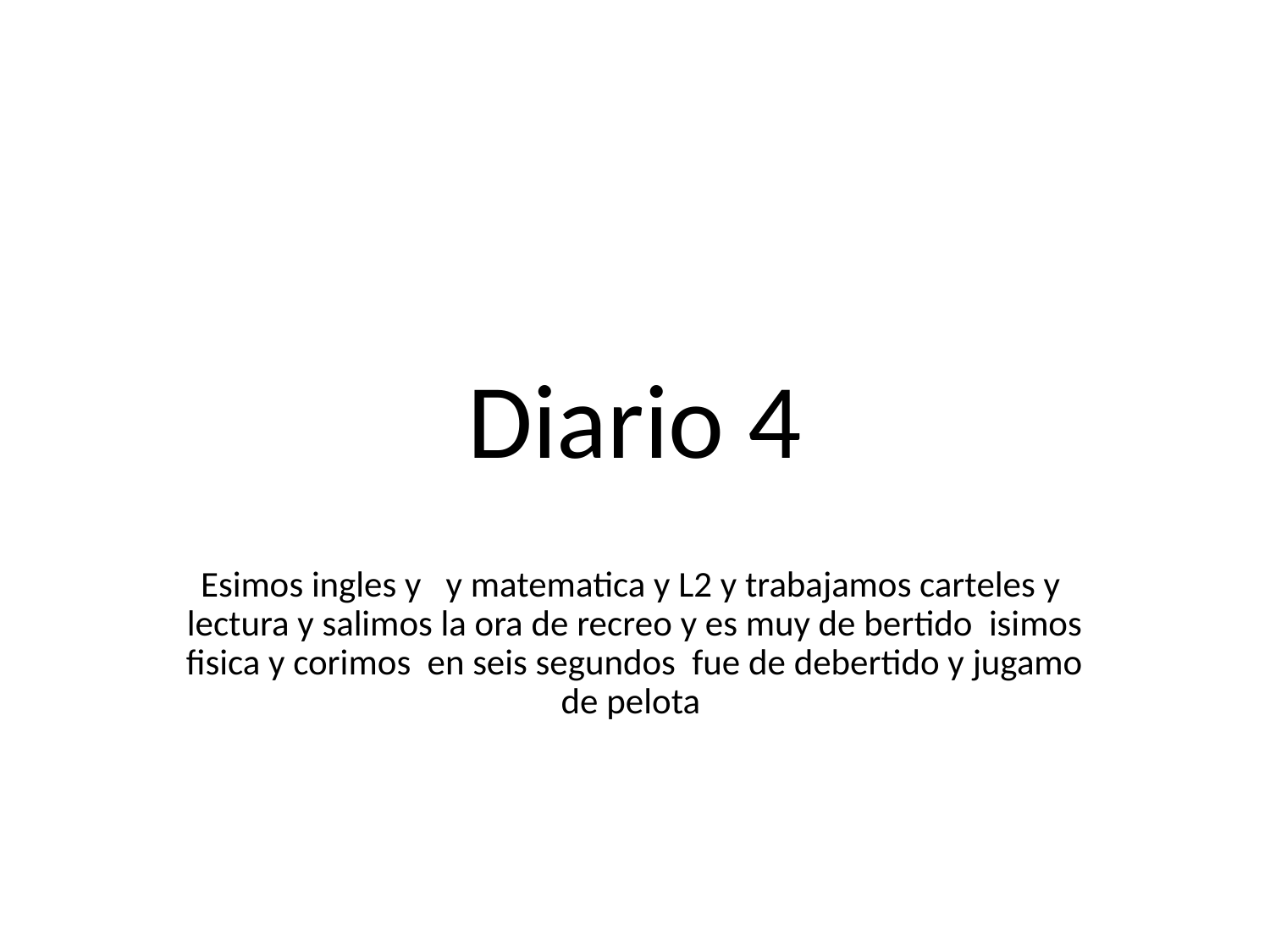

# Diario 4

Esimos ingles y   y matematica y L2 y trabajamos carteles y  lectura y salimos la ora de recreo y es muy de bertido  isimos fisica y corimos  en seis segundos  fue de debertido y jugamo de pelota